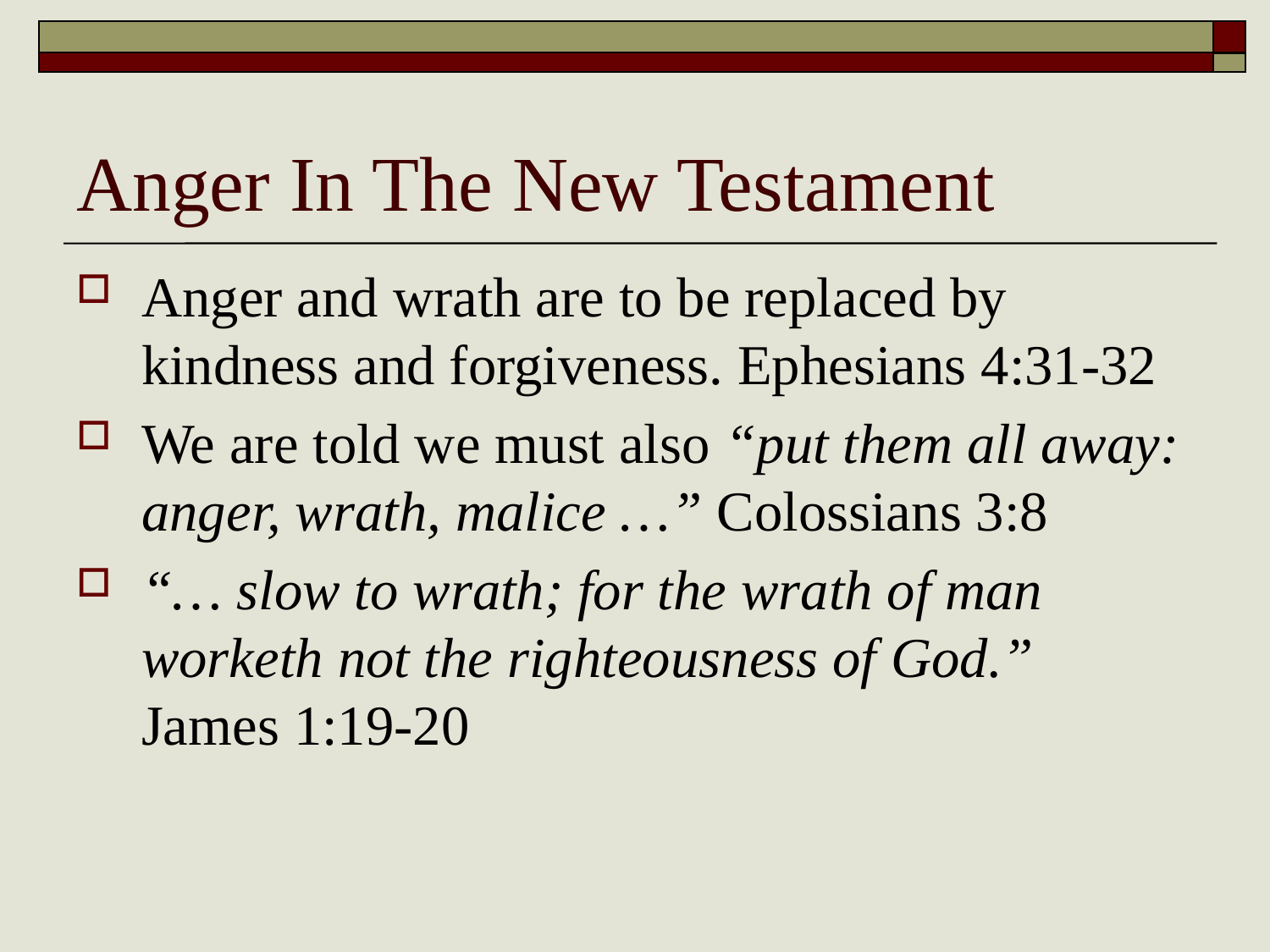

# Anger In The New Testament
Anger and wrath are to be replaced by kindness and forgiveness. Ephesians 4:31-32
We are told we must also “put them all away: anger, wrath, malice …” Colossians 3:8
“… slow to wrath; for the wrath of man worketh not the righteousness of God.”
James 1:19-20